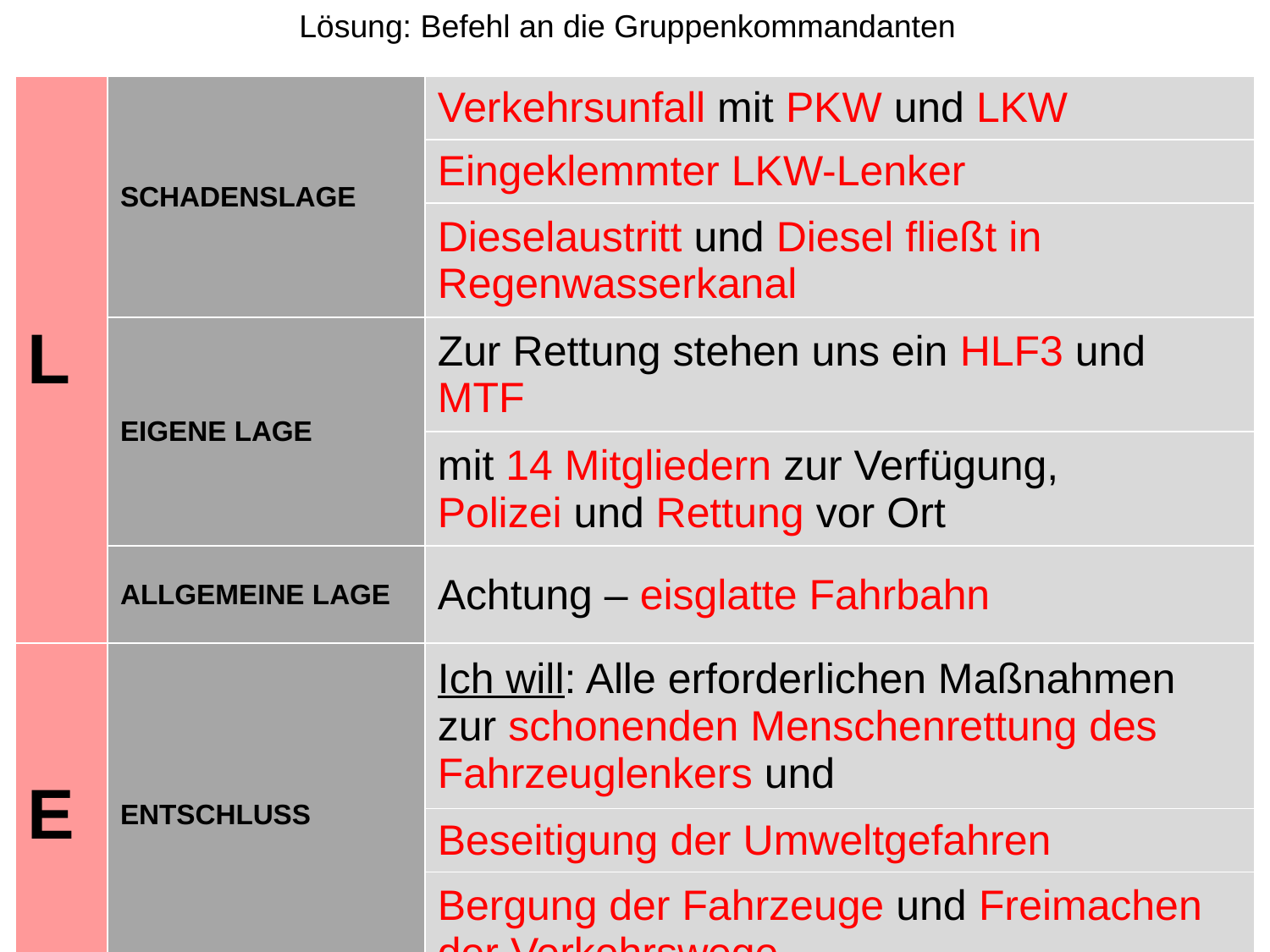

Lösung: Befehl an die Gruppenkommandanten
| L | SCHADENSLAGE | Verkehrsunfall mit PKW und LKW |
| --- | --- | --- |
|  |  | Eingeklemmter LKW-Lenker |
|  |  | Dieselaustritt und Diesel fließt in Regenwasserkanal |
|  | EIGENE LAGE | Zur Rettung stehen uns ein HLF3 und MTF |
|  |  | mit 14 Mitgliedern zur Verfügung, Polizei und Rettung vor Ort |
|  | ALLGEMEINE LAGE | Achtung – eisglatte Fahrbahn |
| E | ENTSCHLUSS | Ich will: Alle erforderlichen Maßnahmen zur schonenden Menschenrettung des Fahrzeuglenkers und |
|  |  | Beseitigung der Umweltgefahren |
|  |  | Bergung der Fahrzeuge und Freimachen der Verkehrswege |